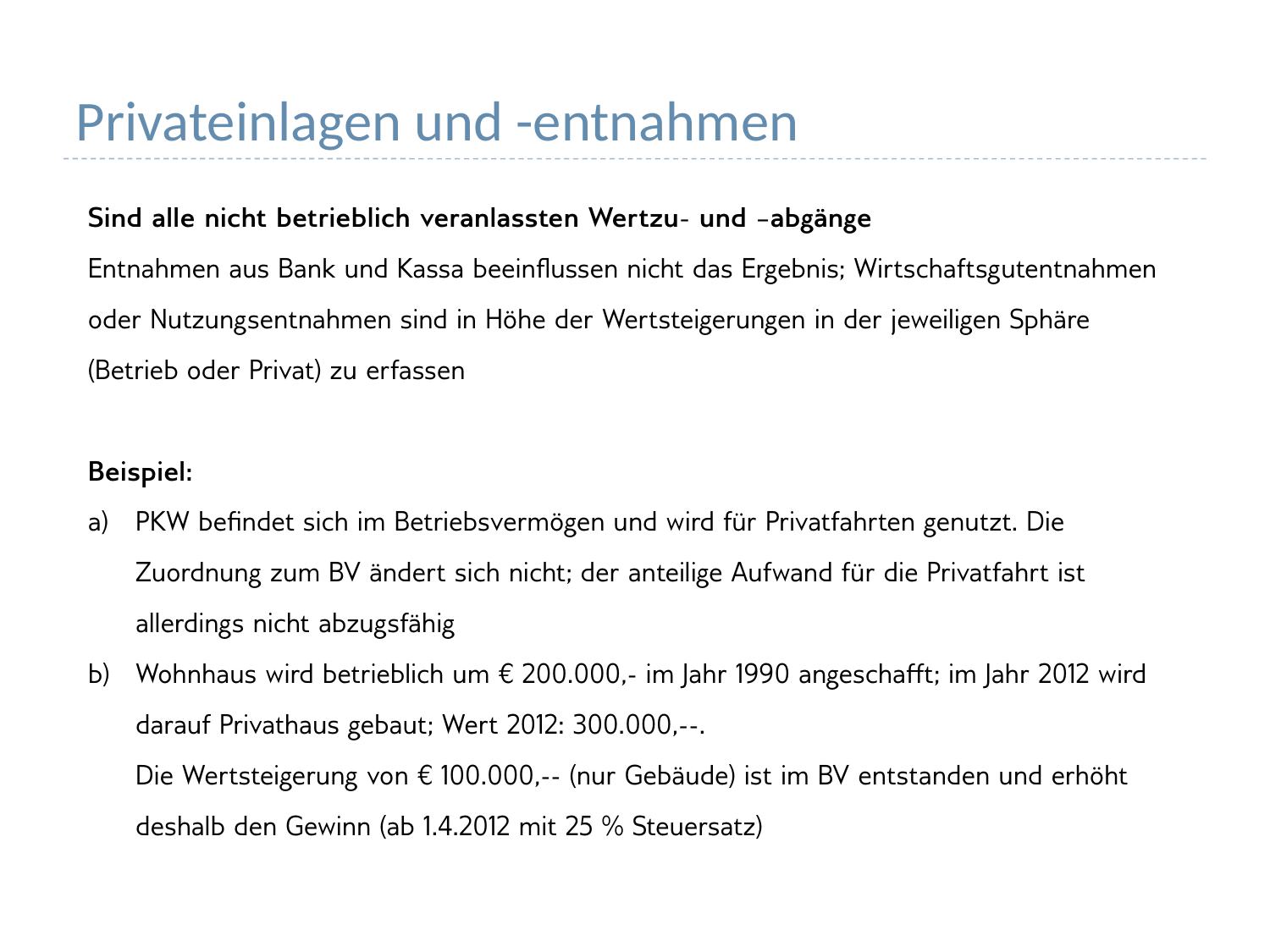

# Privateinlagen und -entnahmen
Sind alle nicht betrieblich veranlassten Wertzu- und –abgänge
Entnahmen aus Bank und Kassa beeinflussen nicht das Ergebnis; Wirtschaftsgutentnahmen oder Nutzungsentnahmen sind in Höhe der Wertsteigerungen in der jeweiligen Sphäre (Betrieb oder Privat) zu erfassen

Beispiel:
PKW befindet sich im Betriebsvermögen und wird für Privatfahrten genutzt. Die Zuordnung zum BV ändert sich nicht; der anteilige Aufwand für die Privatfahrt ist allerdings nicht abzugsfähig
Wohnhaus wird betrieblich um € 200.000,- im Jahr 1990 angeschafft; im Jahr 2012 wird darauf Privathaus gebaut; Wert 2012: 300.000,--.
Die Wertsteigerung von € 100.000,-- (nur Gebäude) ist im BV entstanden und erhöht deshalb den Gewinn (ab 1.4.2012 mit 25 % Steuersatz)